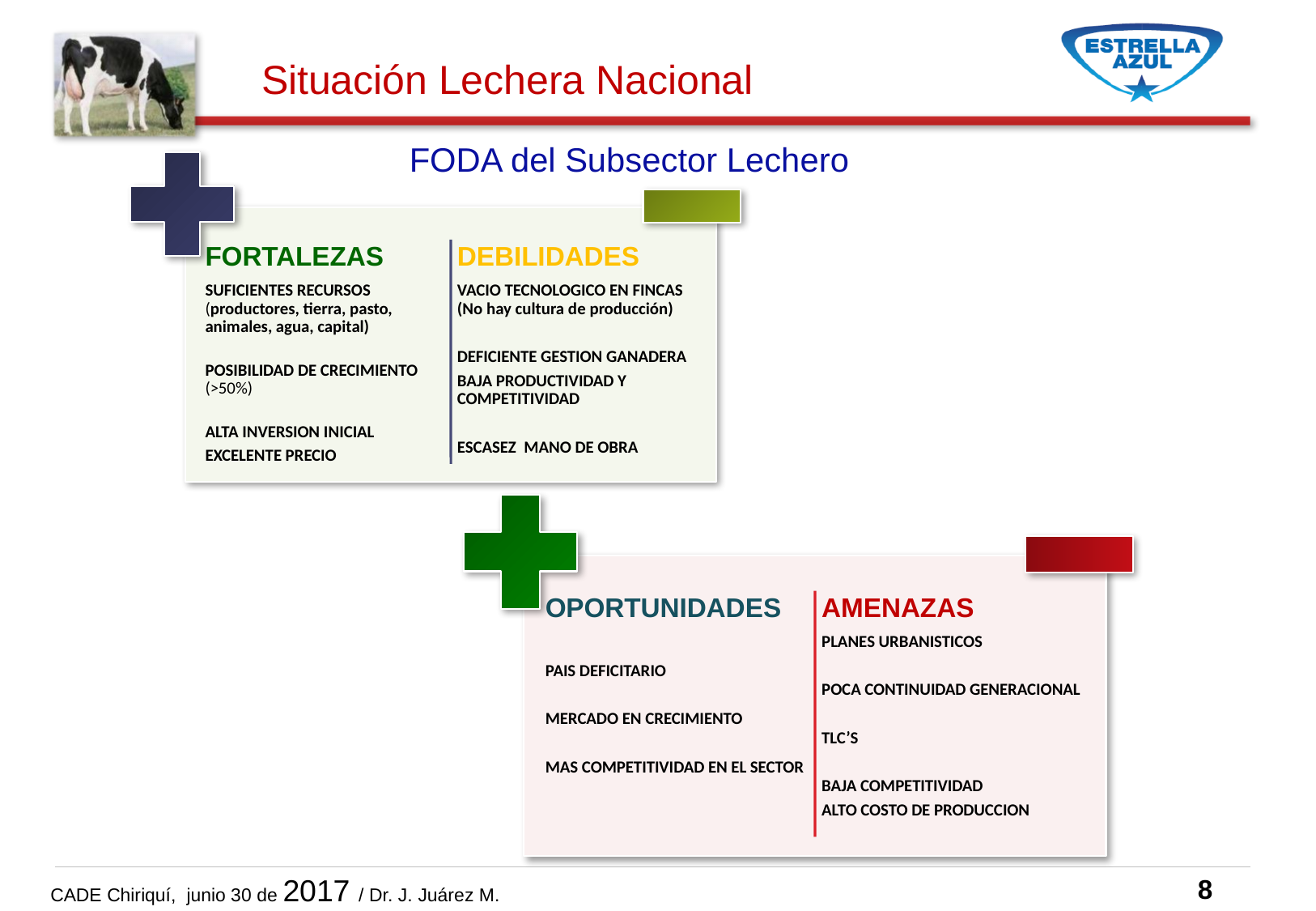

Situación Lechera Nacional
FODA del Subsector Lechero
FORTALEZAS
SUFICIENTES RECURSOS (productores, tierra, pasto, animales, agua, capital)

POSIBILIDAD DE CRECIMIENTO (>50%)

ALTA INVERSION INICIAL
EXCELENTE PRECIO
DEBILIDADES
VACIO TECNOLOGICO EN FINCAS (No hay cultura de producción)

DEFICIENTE GESTION GANADERA
BAJA PRODUCTIVIDAD Y COMPETITIVIDAD

ESCASEZ  MANO DE OBRA
OPORTUNIDADES

PAIS DEFICITARIO

MERCADO EN CRECIMIENTO

MAS COMPETITIVIDAD EN EL SECTOR
AMENAZAS
PLANES URBANISTICOS

POCA CONTINUIDAD GENERACIONAL

TLC’S

BAJA COMPETITIVIDAD
ALTO COSTO DE PRODUCCION
8
CADE Chiriquí,  junio 30 de 2017 / Dr. J. Juárez M.